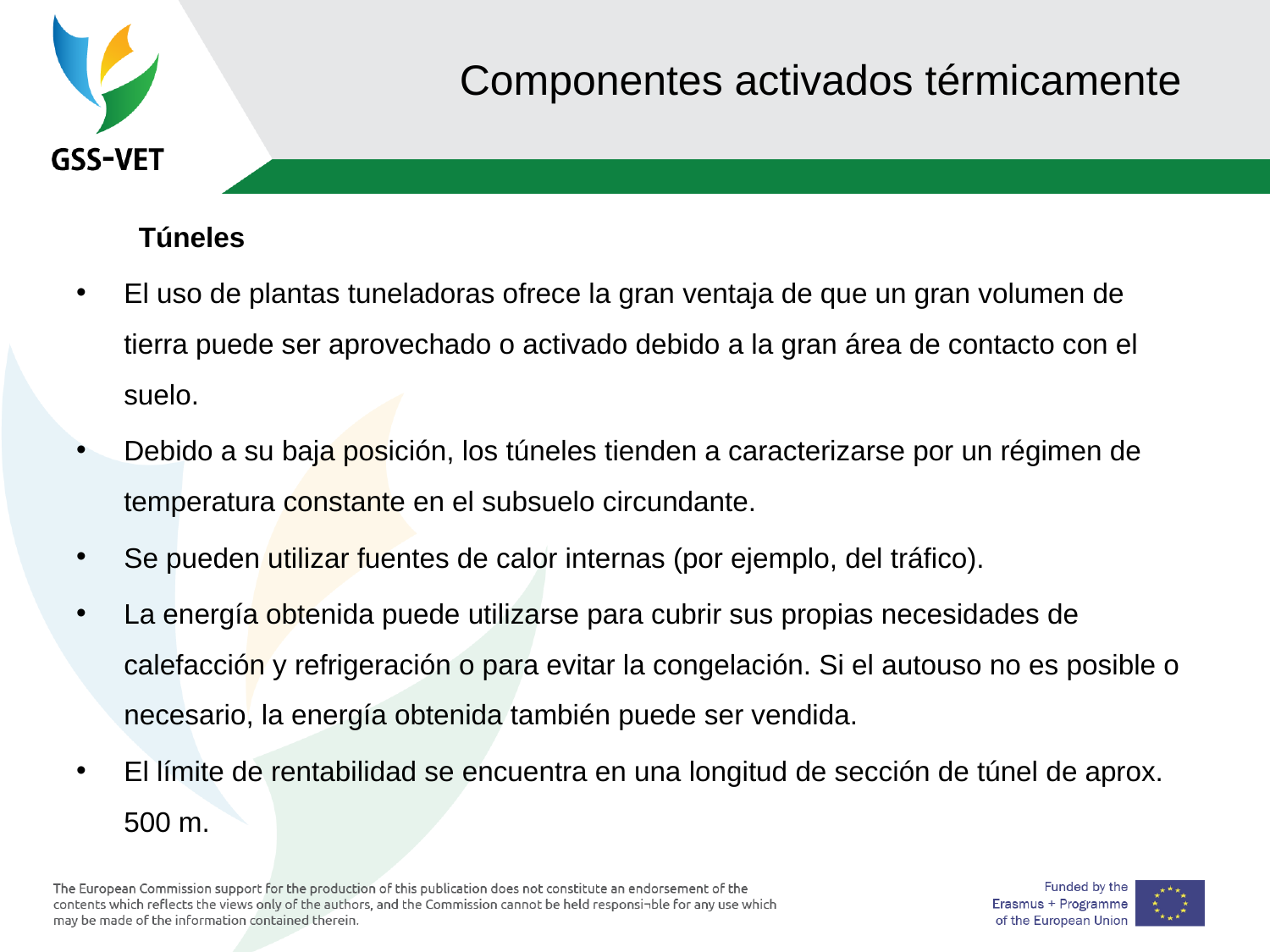

# Componentes activados térmicamente
        Túneles
El uso de plantas tuneladoras ofrece la gran ventaja de que un gran volumen de tierra puede ser aprovechado o activado debido a la gran área de contacto con el suelo.
Debido a su baja posición, los túneles tienden a caracterizarse por un régimen de temperatura constante en el subsuelo circundante.
Se pueden utilizar fuentes de calor internas (por ejemplo, del tráfico).
La energía obtenida puede utilizarse para cubrir sus propias necesidades de calefacción y refrigeración o para evitar la congelación. Si el autouso no es posible o necesario, la energía obtenida también puede ser vendida.
El límite de rentabilidad se encuentra en una longitud de sección de túnel de aprox. 500 m.